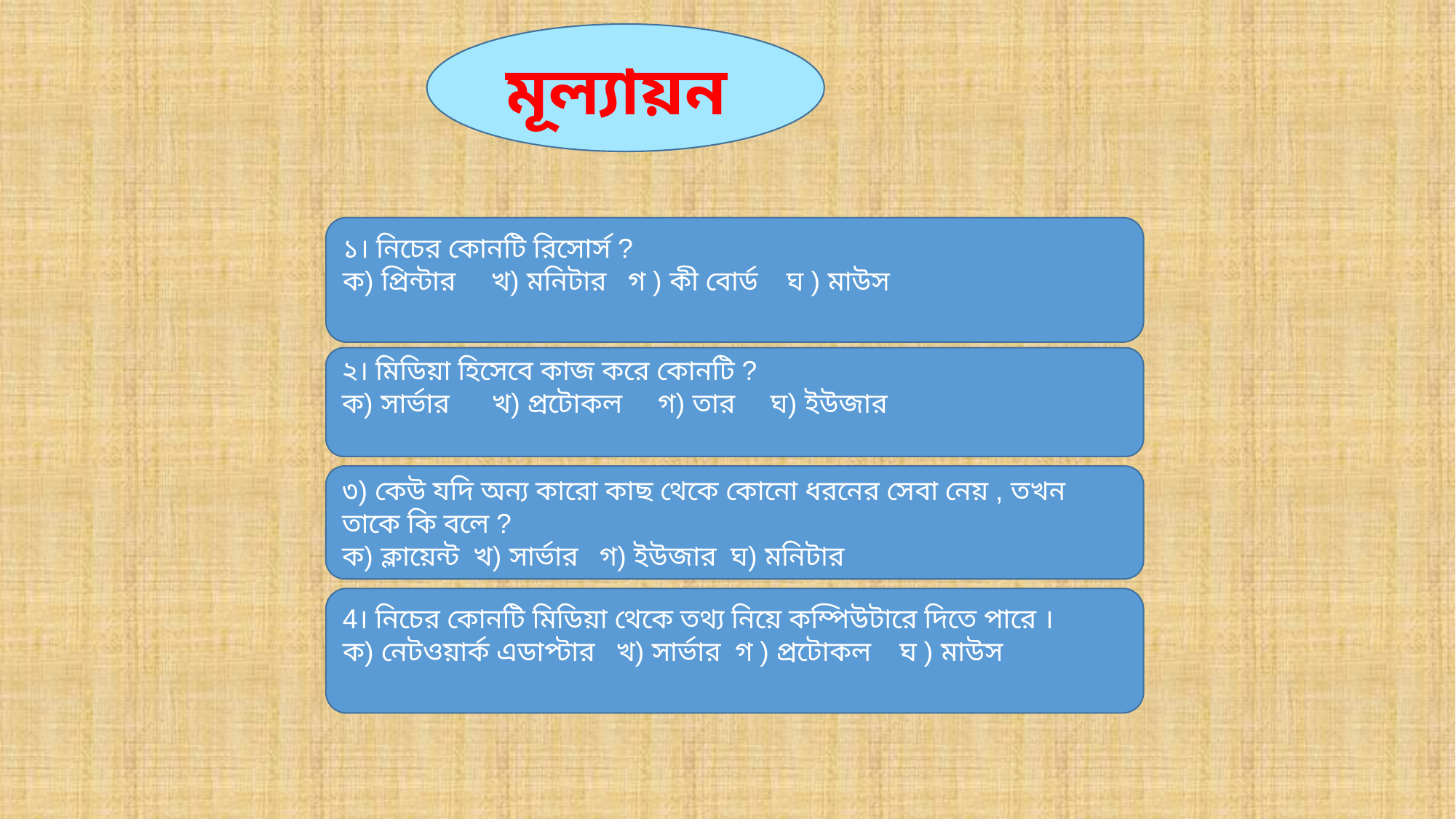

মূল্যায়ন
১। নিচের কোনটি রিসোর্স ?
ক) প্রিন্টার     খ) মনিটার   গ ) কী বোর্ড    ঘ ) মাউস

২। মিডিয়া হিসেবে কাজ করে কোনটি ?
ক) সার্ভার      খ) প্রটোকল     গ) তার     ঘ) ইউজার

৩) কেউ যদি অন্য কারো কাছ থেকে কোনো ধরনের সেবা নেয় , তখন তাকে কি বলে ?
ক) ক্লায়েন্ট  খ) সার্ভার   গ) ইউজার  ঘ) মনিটার

4। নিচের কোনটি মিডিয়া থেকে তথ্য নিয়ে কম্পিউটারে দিতে পারে ।
ক) নেটওয়ার্ক এডাপ্টার   খ) সার্ভার  গ ) প্রটোকল    ঘ ) মাউস